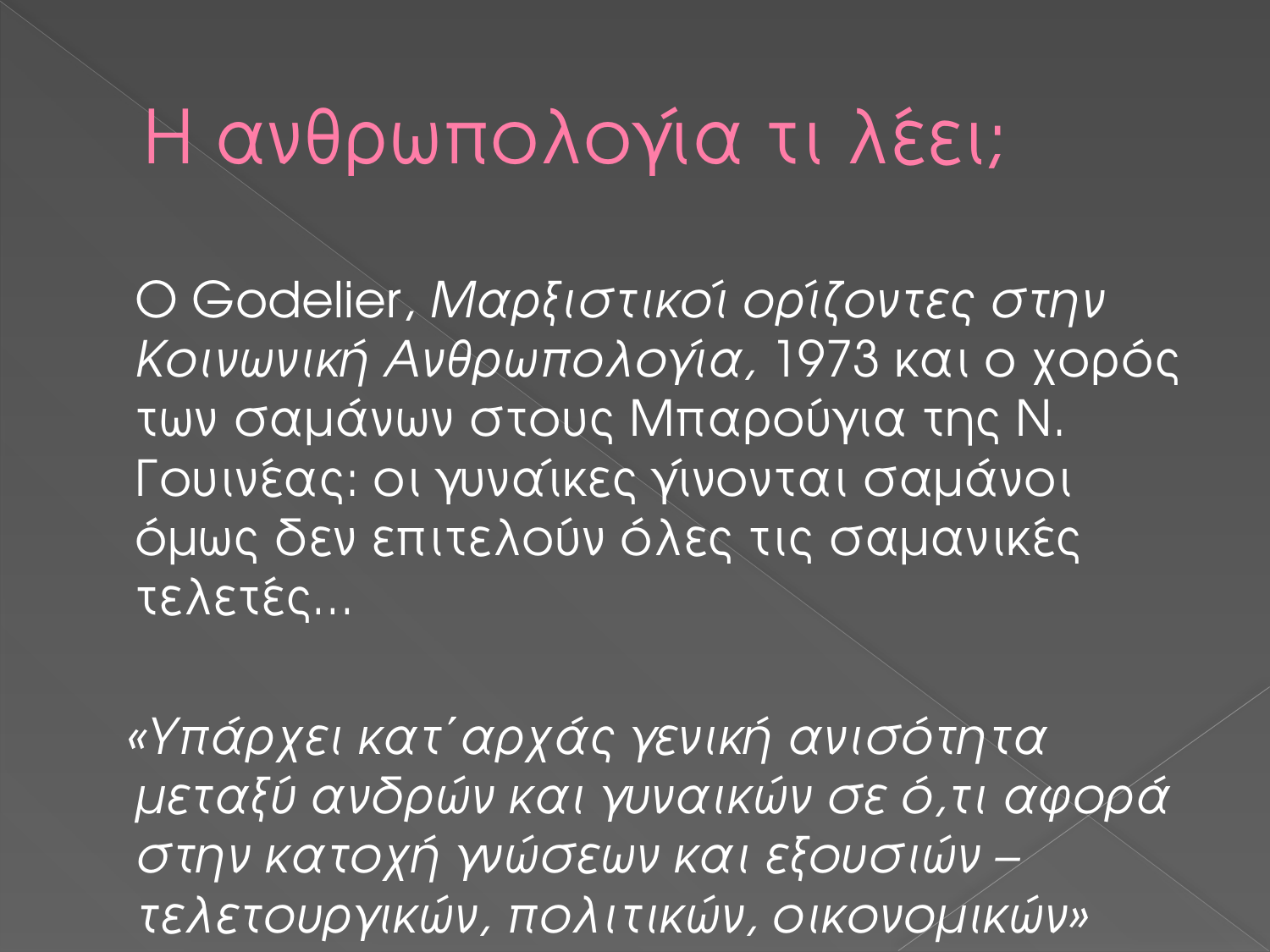

# Η ανθρωπολογία τι λέει;
	Ο Godelier, Μαρξιστικοί ορίζοντες στην Κοινωνική Ανθρωπολογία, 1973 και ο χορός των σαμάνων στους Μπαρούγια της Ν. Γουινέας: οι γυναίκες γίνονται σαμάνοι όμως δεν επιτελούν όλες τις σαμανικές τελετές…

   «Υπάρχει κατ΄αρχάς γενική ανισότητα μεταξύ ανδρών και γυναικών σε ό,τι αφορά στην κατοχή γνώσεων και εξουσιών – τελετουργικών, πολιτικών, οικονομικών»